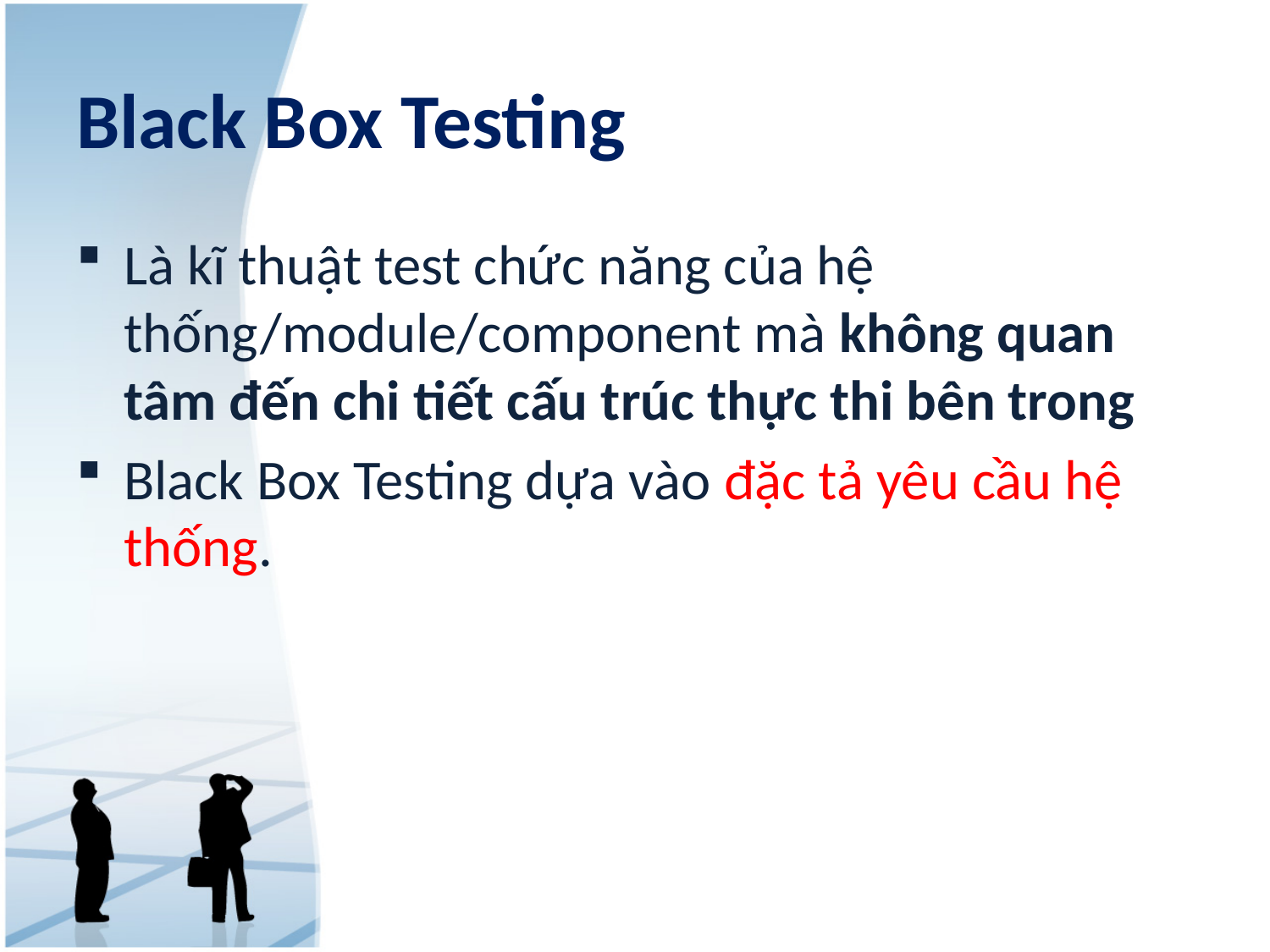

# Black Box Testing
Là kĩ thuật test chức năng của hệ thống/module/component mà không quan tâm đến chi tiết cấu trúc thực thi bên trong
Black Box Testing dựa vào đặc tả yêu cầu hệ thống.